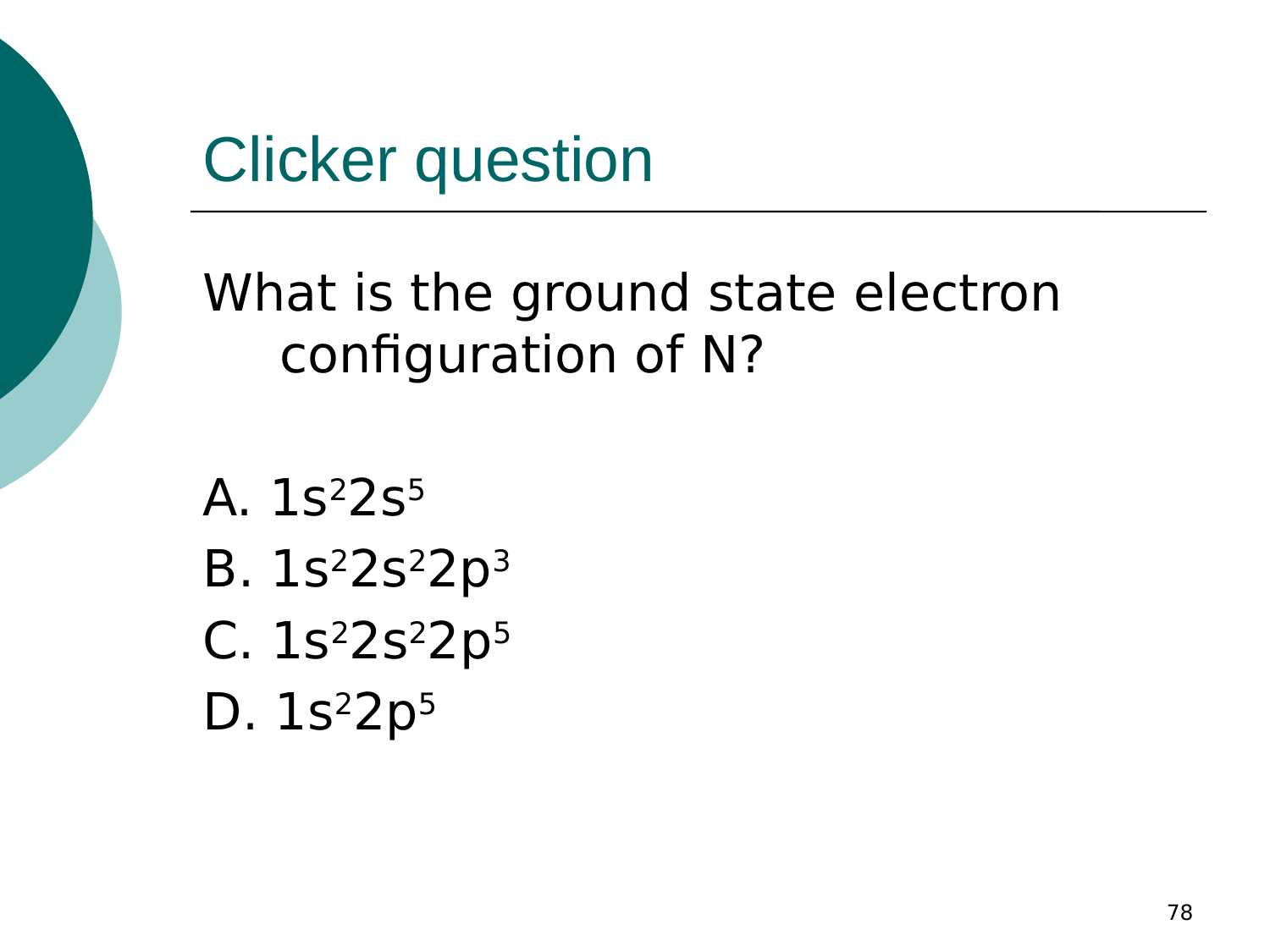

# Clicker question
What is the ground state electron configuration of N?

A. 1s22s5
B. 1s22s22p3
C. 1s22s22p5
D. 1s22p5

78